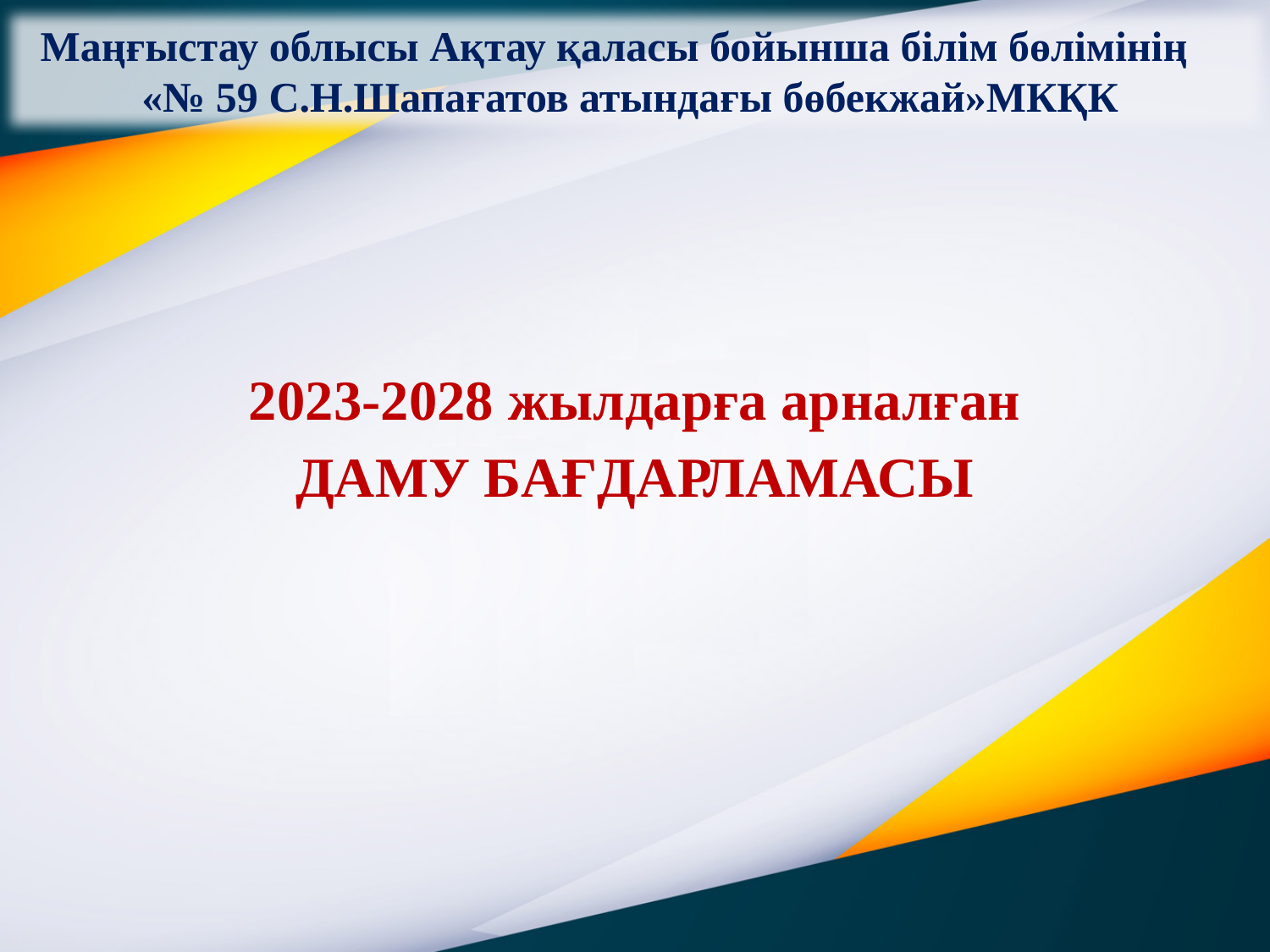

Маңғыстау облысы Ақтау қаласы бойынша білім бөлімінің     «№ 59 С.Н.Шапағатов атындағы бөбекжай»МКҚК
# 2023-2028 жылдарға арналған ДАМУ БАҒДАРЛАМАСЫ